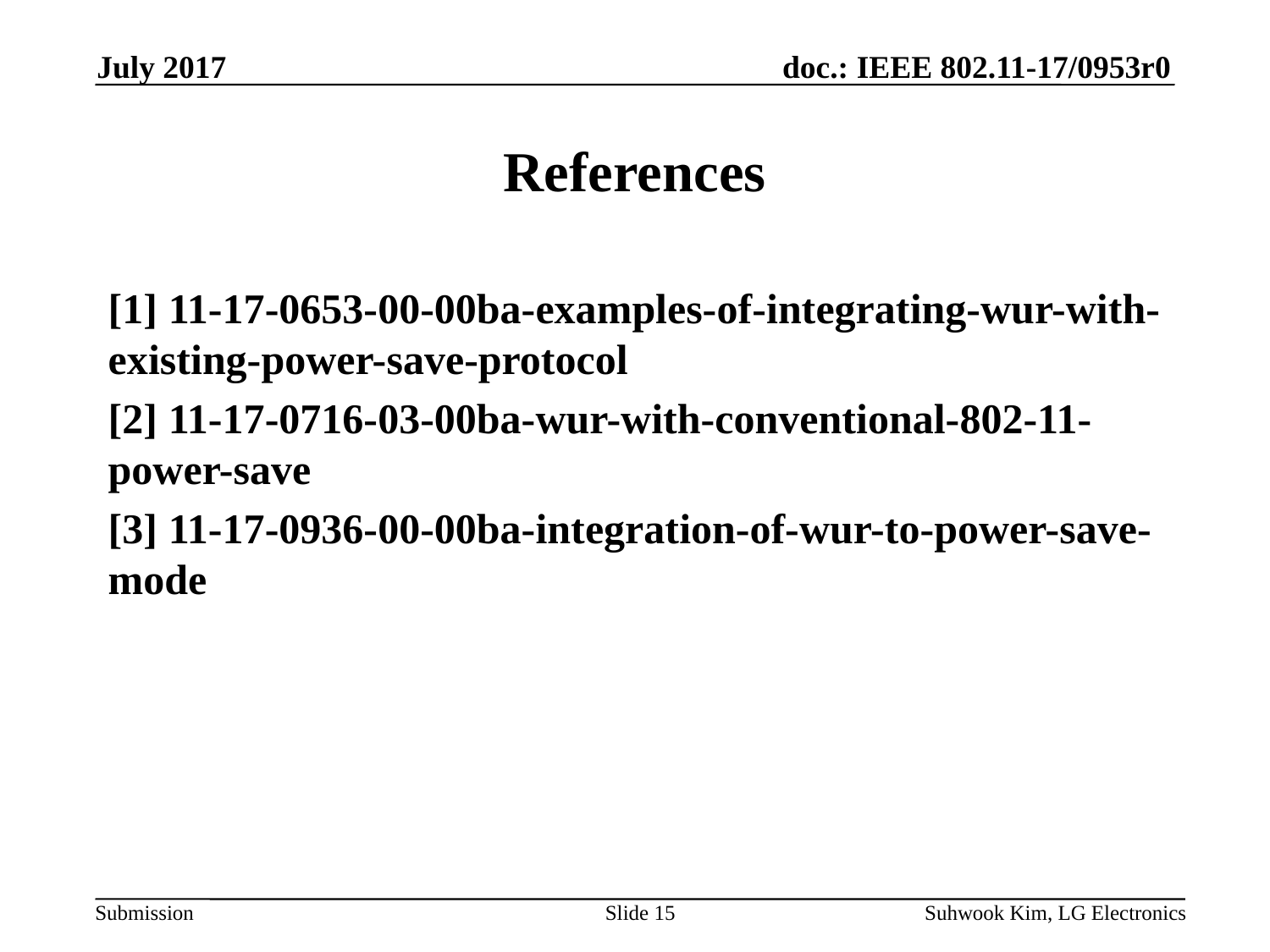

July 2017
# References
[1] 11-17-0653-00-00ba-examples-of-integrating-wur-with-existing-power-save-protocol
[2] 11-17-0716-03-00ba-wur-with-conventional-802-11-power-save
[3] 11-17-0936-00-00ba-integration-of-wur-to-power-save-mode
Slide 15
Suhwook Kim, LG Electronics